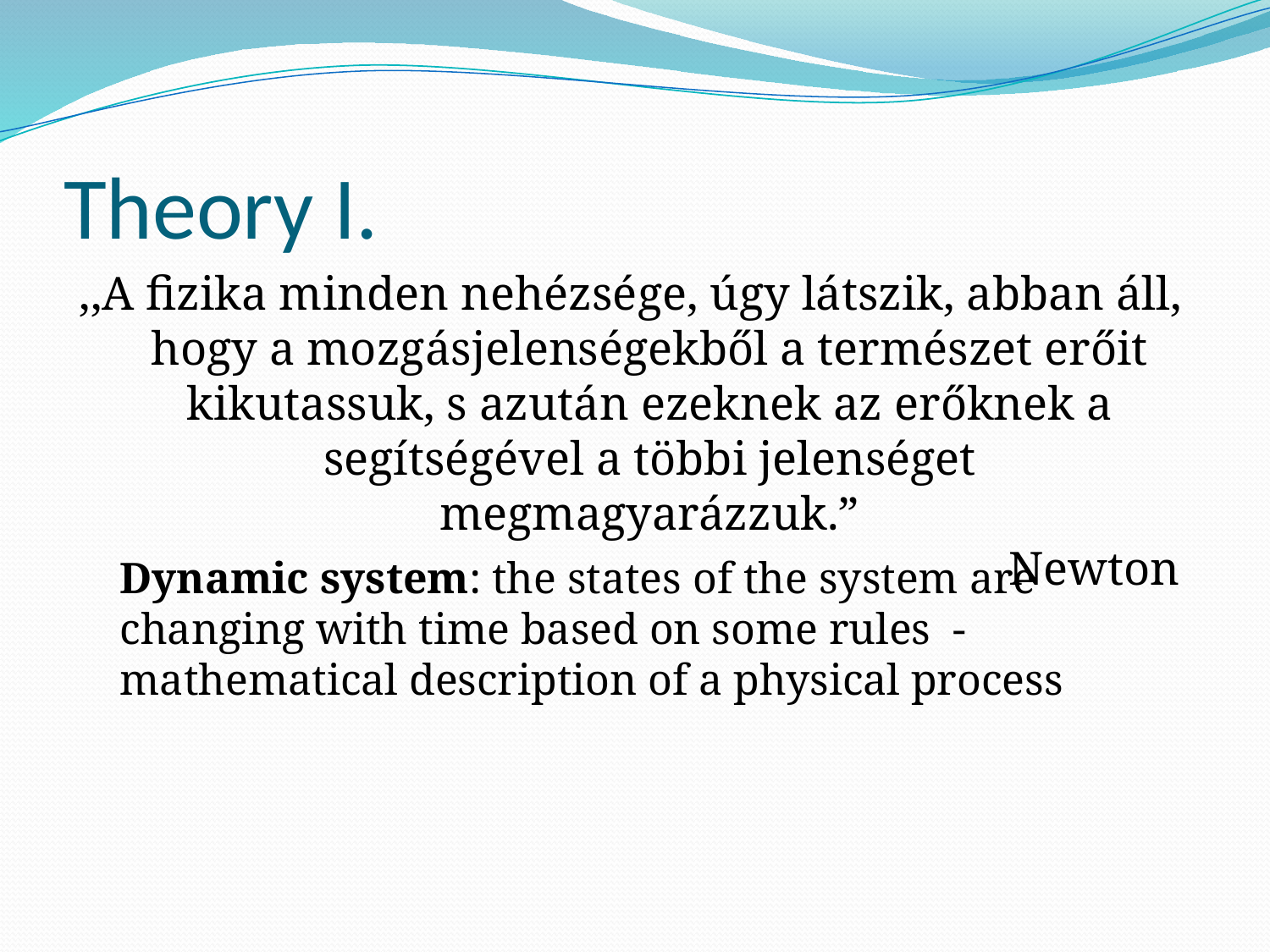

# Theory I.
,,A fizika minden nehézsége, úgy látszik, abban áll, hogy a mozgásjelenségekből a természet erőit kikutassuk, s azután ezeknek az erőknek a segítségével a többi jelenséget megmagyarázzuk.”
							Newton

	Dynamic system: the states of the system are changing with time based on some rules  - mathematical description of a physical process